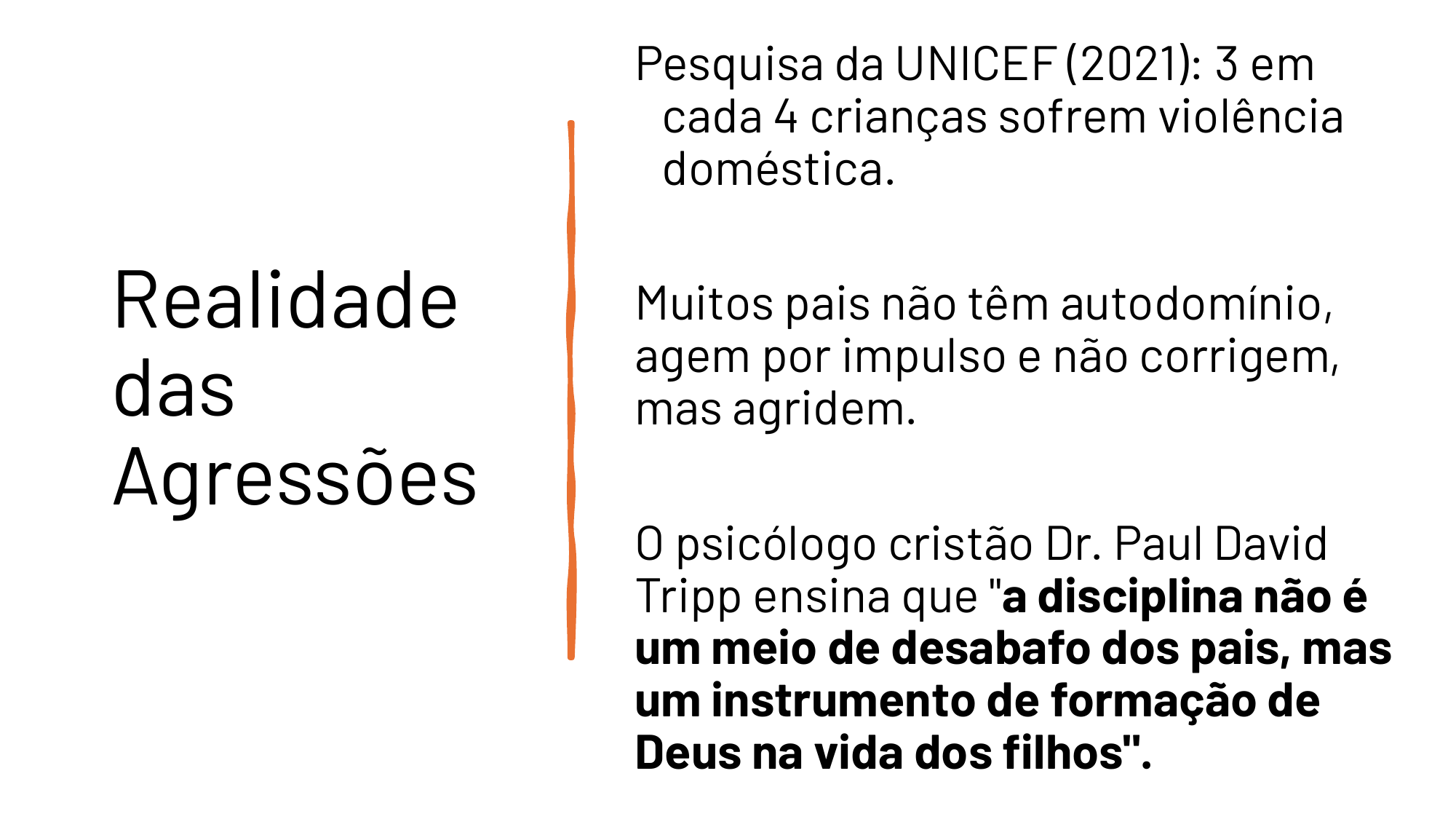

# Realidade das Agressões
Pesquisa da UNICEF (2021): 3 em cada 4 crianças sofrem violência doméstica.

Muitos pais não têm autodomínio, agem por impulso e não corrigem, mas agridem.

O psicólogo cristão Dr. Paul David Tripp ensina que "a disciplina não é um meio de desabafo dos pais, mas um instrumento de formação de Deus na vida dos filhos".